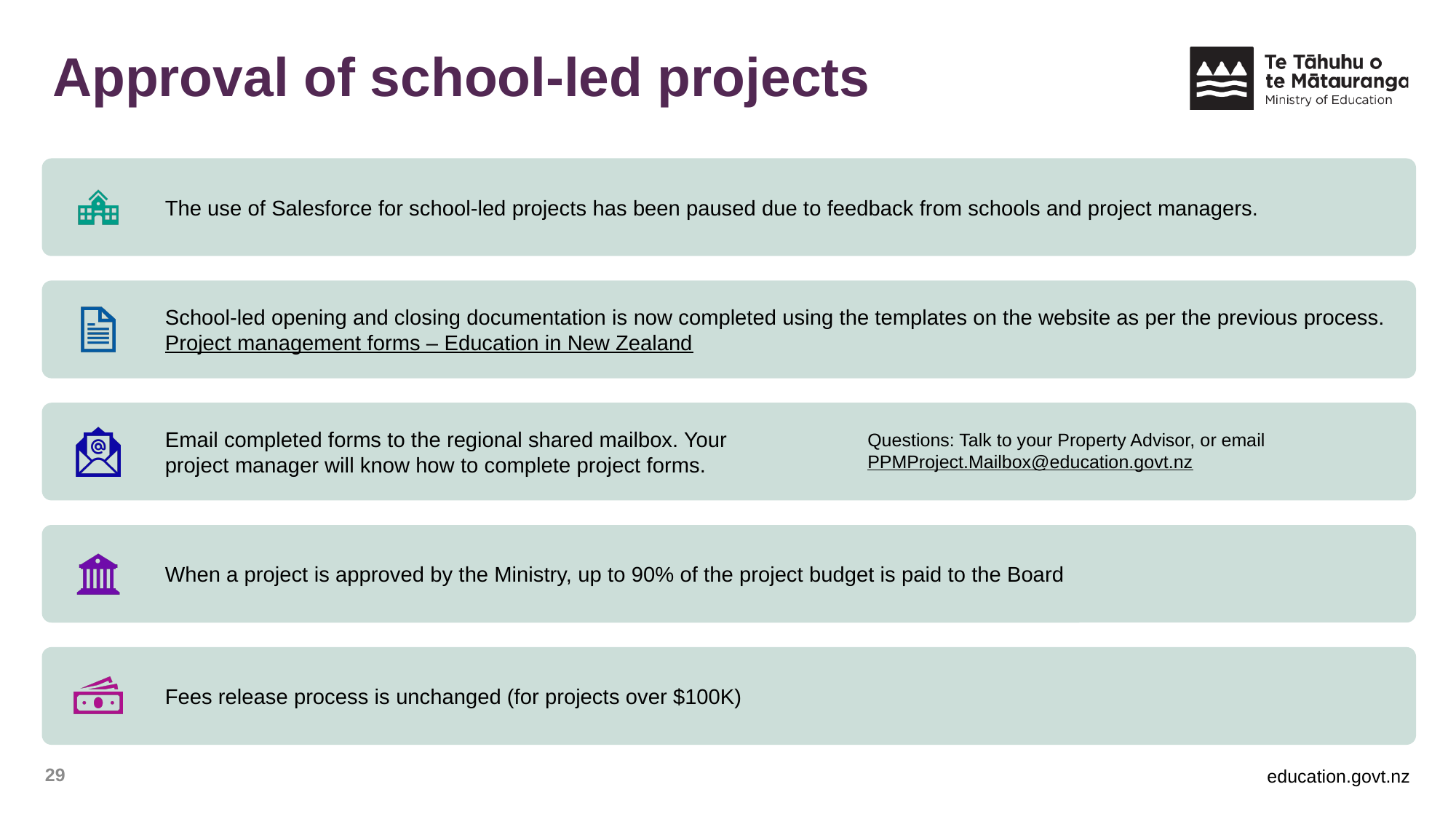

# Approval of school-led projects
The use of Salesforce for school-led projects has been paused due to feedback from schools and project managers.
School-led opening and closing documentation is now completed using the templates on the website as per the previous process. Project management forms – Education in New Zealand
Email completed forms to the regional shared mailbox. Your project manager will know how to complete project forms.
Questions: Talk to your Property Advisor, or email PPMProject.Mailbox@education.govt.nz
When a project is approved by the Ministry, up to 90% of the project budget is paid to the Board
Fees release process is unchanged (for projects over $100K)
29